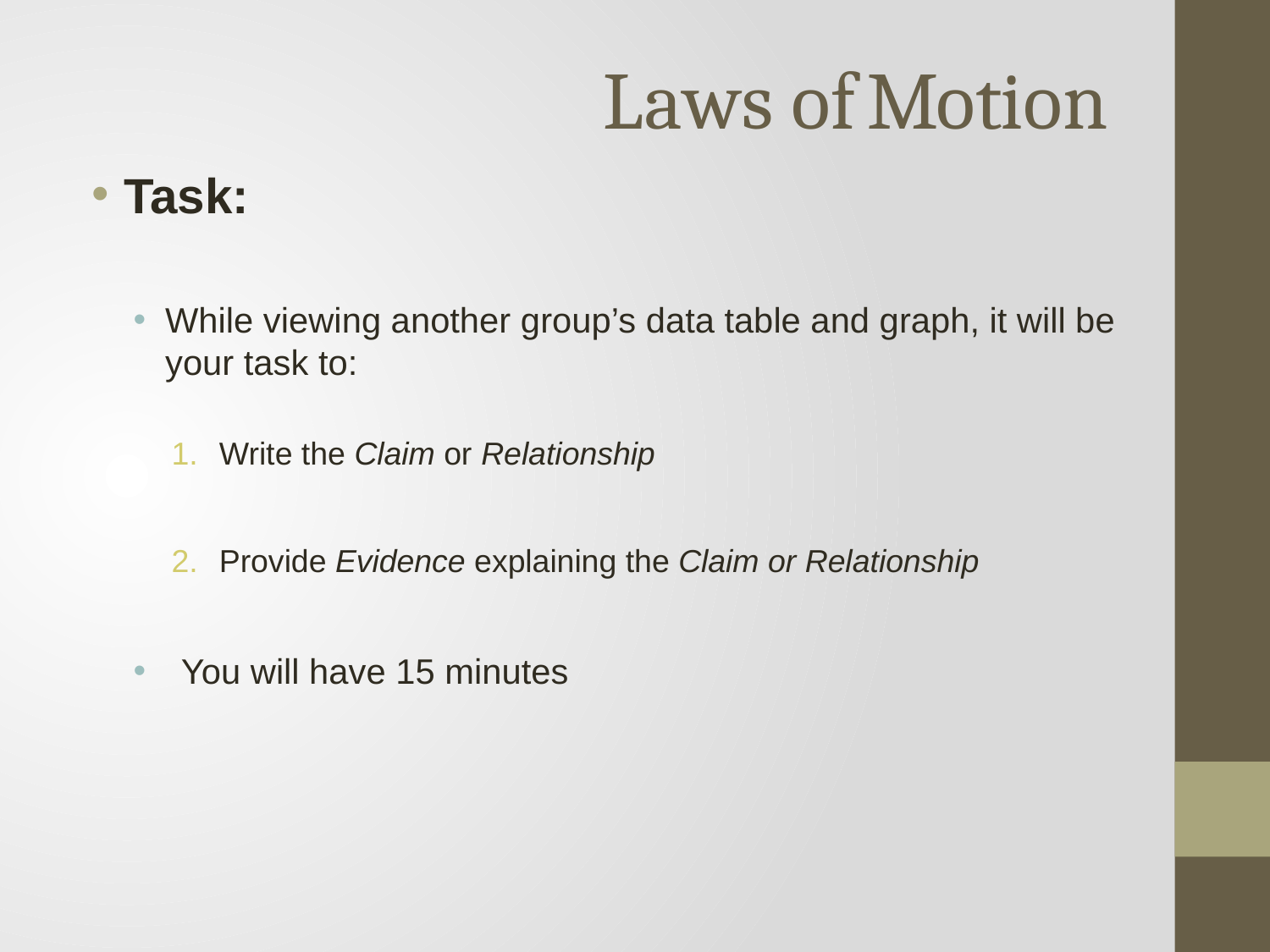

# Laws of Motion
Task:

While viewing another group’s data table and graph, it will be your task to:

Write the Claim or Relationship

Provide Evidence explaining the Claim or Relationship

You will have 15 minutes